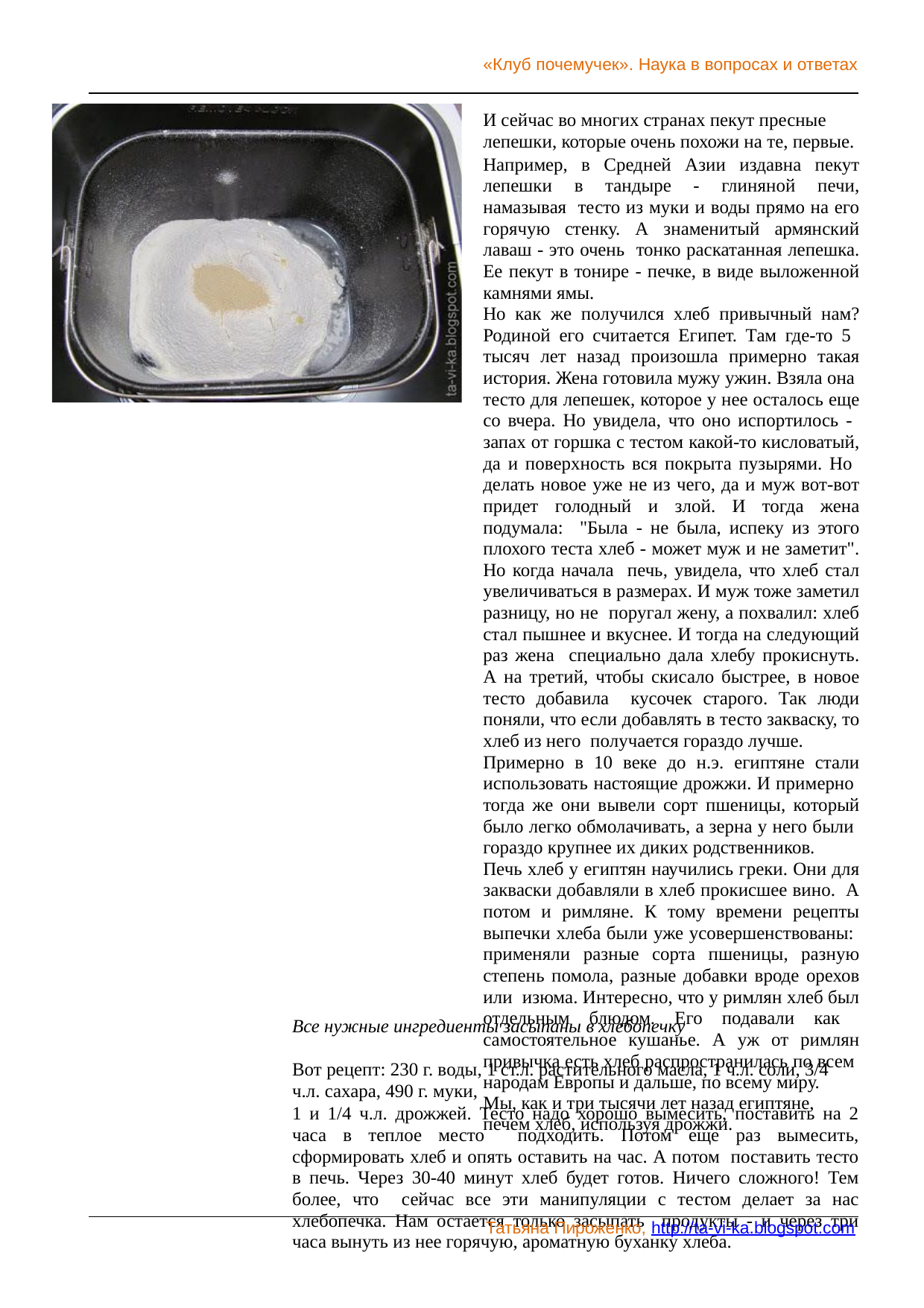

«Клуб почемучек». Наука в вопросах и ответах

И сейчас во многих странах пекут пресные лепешки, которые очень похожи на те, первые.
Например, в Средней Азии издавна пекут лепешки в тандыре - глиняной печи, намазывая  тесто из муки и воды прямо на его горячую стенку. А знаменитый армянский лаваш - это очень  тонко раскатанная лепешка. Ее пекут в тонире - печке, в виде выложенной камнями ямы.
Но как же получился хлеб привычный нам? Родиной его считается Египет. Там где-то 5  тысяч лет назад произошла примерно такая история. Жена готовила мужу ужин. Взяла она  тесто для лепешек, которое у нее осталось еще со вчера. Но увидела, что оно испортилось -  запах от горшка с тестом какой-то кисловатый, да и поверхность вся покрыта пузырями. Но  делать новое уже не из чего, да и муж вот-вот придет голодный и злой. И тогда жена подумала:  "Была - не была, испеку из этого плохого теста хлеб - может муж и не заметит". Но когда начала  печь, увидела, что хлеб стал увеличиваться в размерах. И муж тоже заметил разницу, но не  поругал жену, а похвалил: хлеб стал пышнее и вкуснее. И тогда на следующий раз жена  специально дала хлебу прокиснуть. А на третий, чтобы скисало быстрее, в новое тесто добавила  кусочек старого. Так люди поняли, что если добавлять в тесто закваску, то хлеб из него  получается гораздо лучше.
Примерно в 10 веке до н.э. египтяне стали использовать настоящие дрожжи. И примерно  тогда же они вывели сорт пшеницы, который было легко обмолачивать, а зерна у него были  гораздо крупнее их диких родственников.
Печь хлеб у египтян научились греки. Они для закваски добавляли в хлеб прокисшее вино.  А потом и римляне. К тому времени рецепты выпечки хлеба были уже усовершенствованы:  применяли разные сорта пшеницы, разную степень помола, разные добавки вроде орехов или  изюма. Интересно, что у римлян хлеб был отдельным блюдом. Его подавали как  самостоятельное кушанье. А уж от римлян привычка есть хлеб распространилась по всем  народам Европы и дальше, по всему миру.
Мы, как и три тысячи лет назад египтяне, печем хлеб, используя дрожжи.

Все нужные ингредиенты засыпаны в хлебопечку

Вот рецепт: 230 г. воды, 1 ст.л. растительного масла, 1 ч.л. соли, 3/4 ч.л. сахара, 490 г. муки,
1 и 1/4 ч.л. дрожжей. Тесто надо хорошо вымесить, поставить на 2 часа в теплое место  подходить. Потом еще раз вымесить, сформировать хлеб и опять оставить на час. А потом  поставить тесто в печь. Через 30-40 минут хлеб будет готов. Ничего сложного! Тем более, что  сейчас все эти манипуляции с тестом делает за нас хлебопечка. Нам остается только засыпать  продукты - и через три часа вынуть из нее горячую, ароматную буханку хлеба.
Татьяна Пироженко, http://ta-vi-ka.blogspot.com